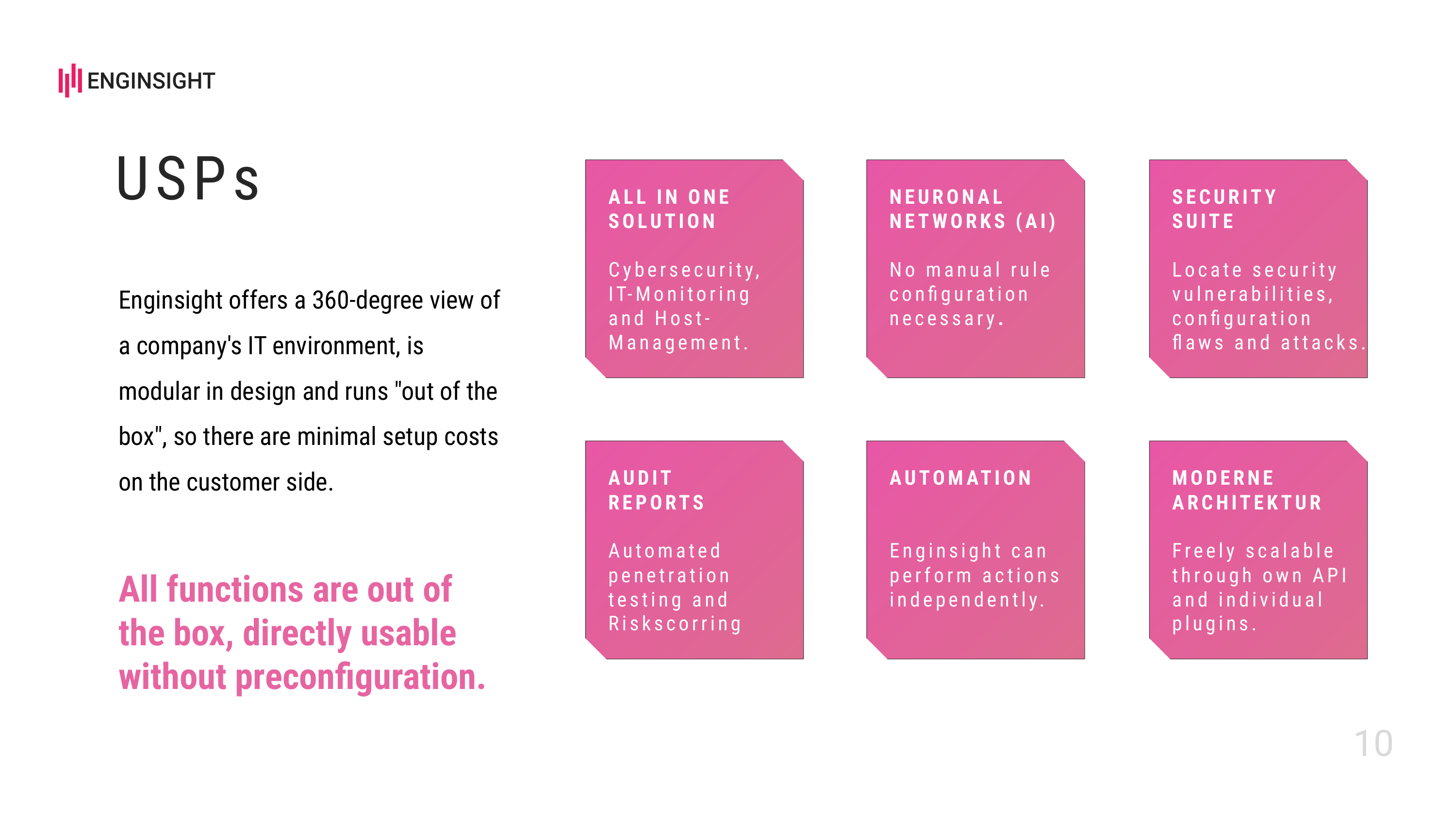

USPs

ALL IN ONE SOLUTION

Cybersecurity, IT-Monitoring and Host-Management.
NEURONAL NETWORKS (AI)

No manual rule configuration necessary.
SECURITY
SUITE
Locate security vulnerabilities, configuration flaws and attacks.
Enginsight offers a 360-degree view of a company's IT environment, is modular in design and runs "out of the box", so there are minimal setup costs on the customer side.

All functions are out of the box, directly usable without preconfiguration.

AUDIT
REPORTS
Automated penetration testing and Riskscorring
AUTOMATION

Enginsight can perform actions independently.
MODERNE ARCHITEKTUR
Freely scalable through own API and individual plugins.